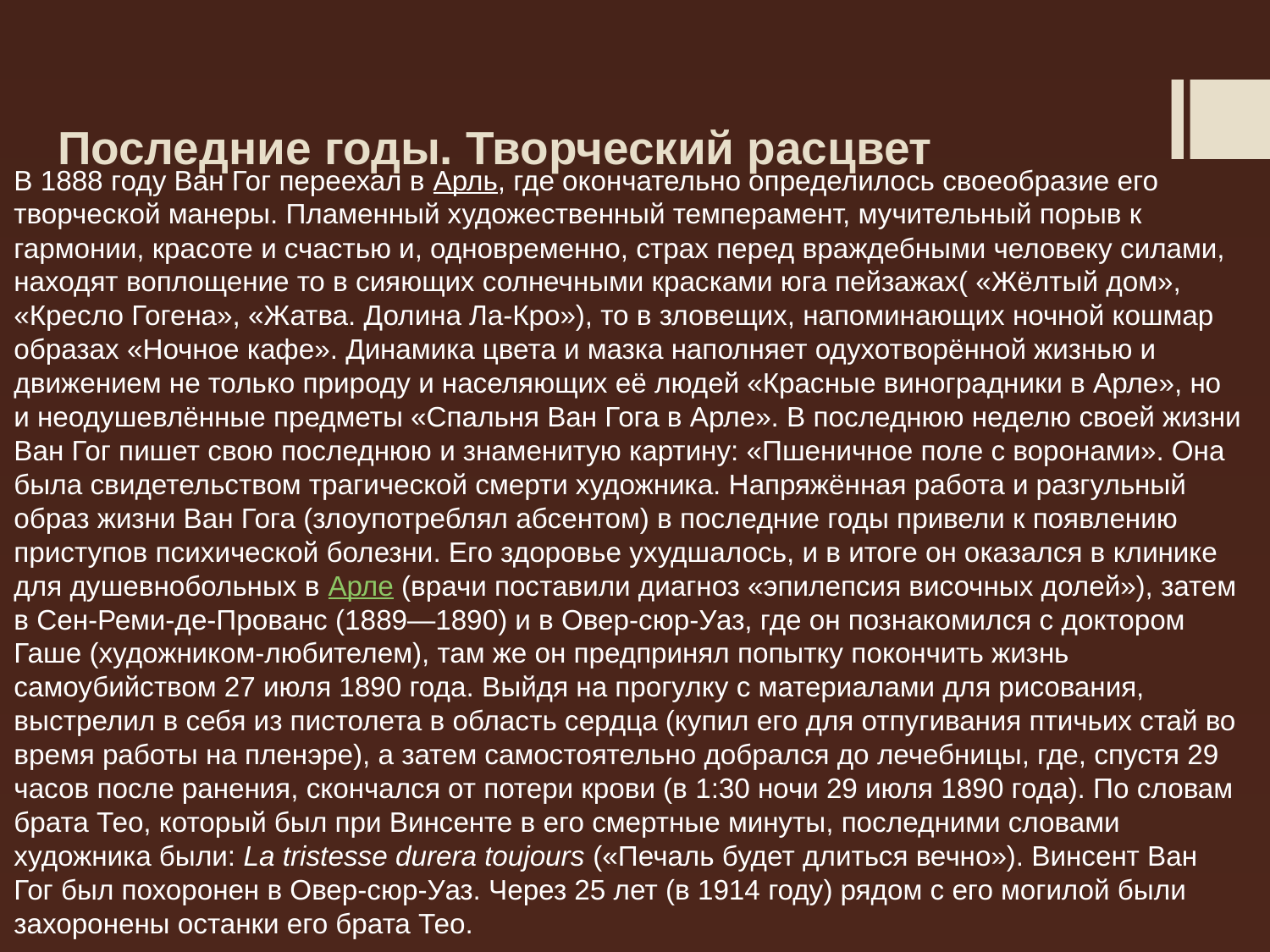

# Последние годы. Творческий расцвет
В 1888 году Ван Гог переехал в Арль, где окончательно определилось своеобразие его творческой манеры. Пламенный художественный темперамент, мучительный порыв к гармонии, красоте и счастью и, одновременно, страх перед враждебными человеку силами, находят воплощение то в сияющих солнечными красками юга пейзажах( «Жёлтый дом», «Кресло Гогена», «Жатва. Долина Ла-Кро»), то в зловещих, напоминающих ночной кошмар образах «Ночное кафе». Динамика цвета и мазка наполняет одухотворённой жизнью и движением не только природу и населяющих её людей «Красные виноградники в Арле», но и неодушевлённые предметы «Спальня Ван Гога в Арле». В последнюю неделю своей жизни Ван Гог пишет свою последнюю и знаменитую картину: «Пшеничное поле с воронами». Она была свидетельством трагической смерти художника. Напряжённая работа и разгульный образ жизни Ван Гога (злоупотреблял абсентом) в последние годы привели к появлению приступов психической болезни. Его здоровье ухудшалось, и в итоге он оказался в клинике для душевнобольных в Арле (врачи поставили диагноз «эпилепсия височных долей»), затем в Сен-Реми-де-Прованс (1889—1890) и в Овер-сюр-Уаз, где он познакомился с доктором Гаше (художником-любителем), там же он предпринял попытку покончить жизнь самоубийством 27 июля 1890 года. Выйдя на прогулку с материалами для рисования, выстрелил в себя из пистолета в область сердца (купил его для отпугивания птичьих стай во время работы на пленэре), а затем самостоятельно добрался до лечебницы, где, спустя 29 часов после ранения, скончался от потери крови (в 1:30 ночи 29 июля 1890 года). По словам брата Тео, который был при Винсенте в его смертные минуты, последними словами художника были: La tristesse durera toujours («Печаль будет длиться вечно»). Винсент Ван Гог был похоронен в Овер-сюр-Уаз. Через 25 лет (в 1914 году) рядом с его могилой были захоронены останки его брата Тео.